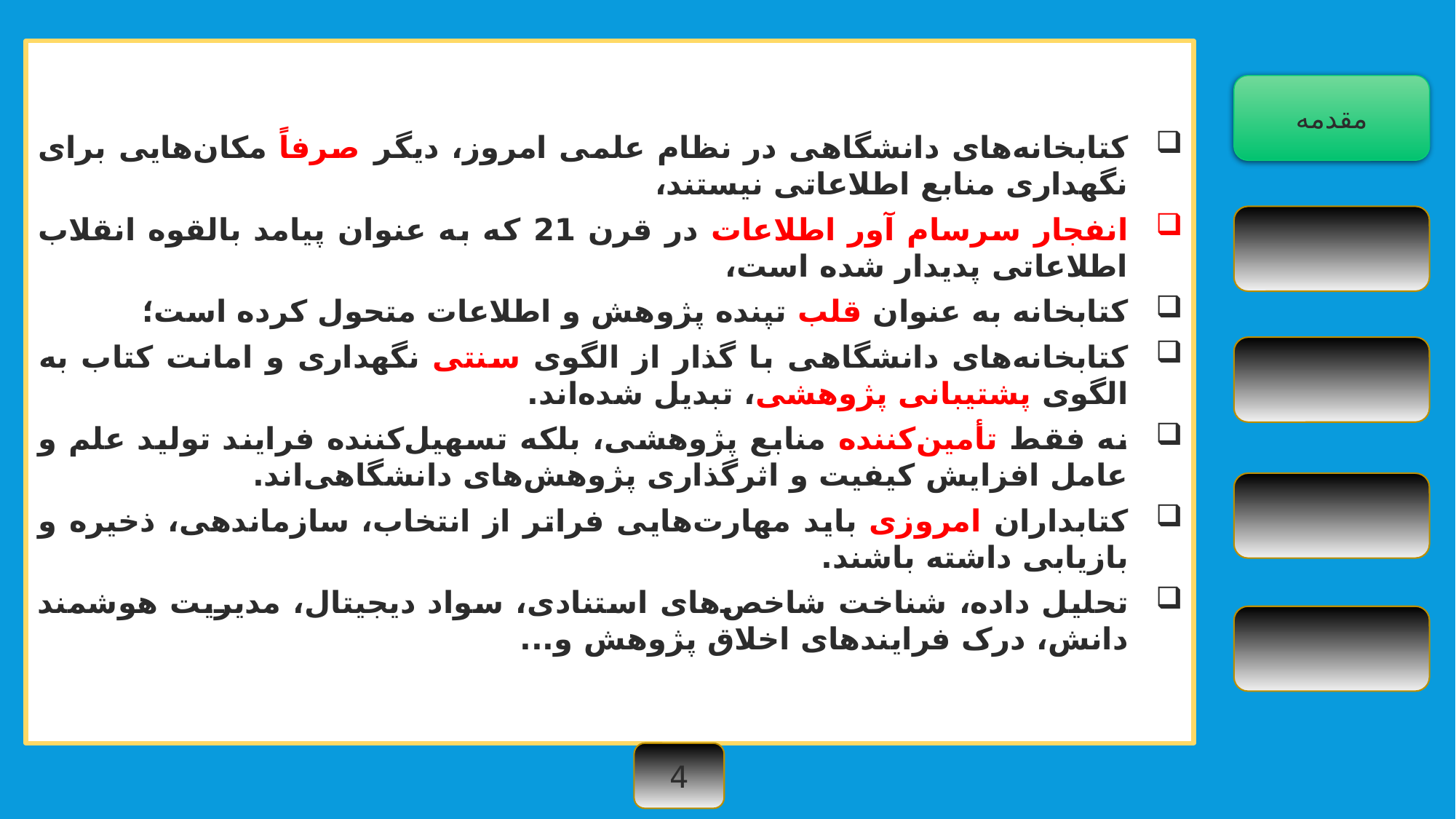

کتابخانه‌های دانشگاهی در نظام علمی امروز، دیگر صرفاً مکان‌هایی برای نگهداری منابع اطلاعاتی نیستند،
انفجار سرسام آور اطلاعات در قرن 21 که به عنوان پیامد بالقوه انقلاب اطلاعاتی پدیدار شده است،
کتابخانه به عنوان قلب تپنده پژوهش و اطلاعات متحول کرده است؛
کتابخانه‌های دانشگاهی با گذار از الگوی سنتی نگهداری و امانت کتاب به الگوی پشتیبانی پژوهشی، تبدیل شده‌اند.
نه فقط تأمین‌کننده منابع پژوهشی، بلکه تسهیل‌کننده فرایند تولید علم و عامل افزایش کیفیت و اثرگذاری پژوهش‌های دانشگاهی‌اند.
کتابداران امروزی باید مهارت‌هایی فراتر از انتخاب، سازماندهی، ذخیره و بازیابی داشته باشند.
تحلیل داده، شناخت شاخص‌های استنادی، سواد دیجیتال، مدیریت هوشمند دانش، درک فرایندهای اخلاق پژوهش و...
مقدمه

4